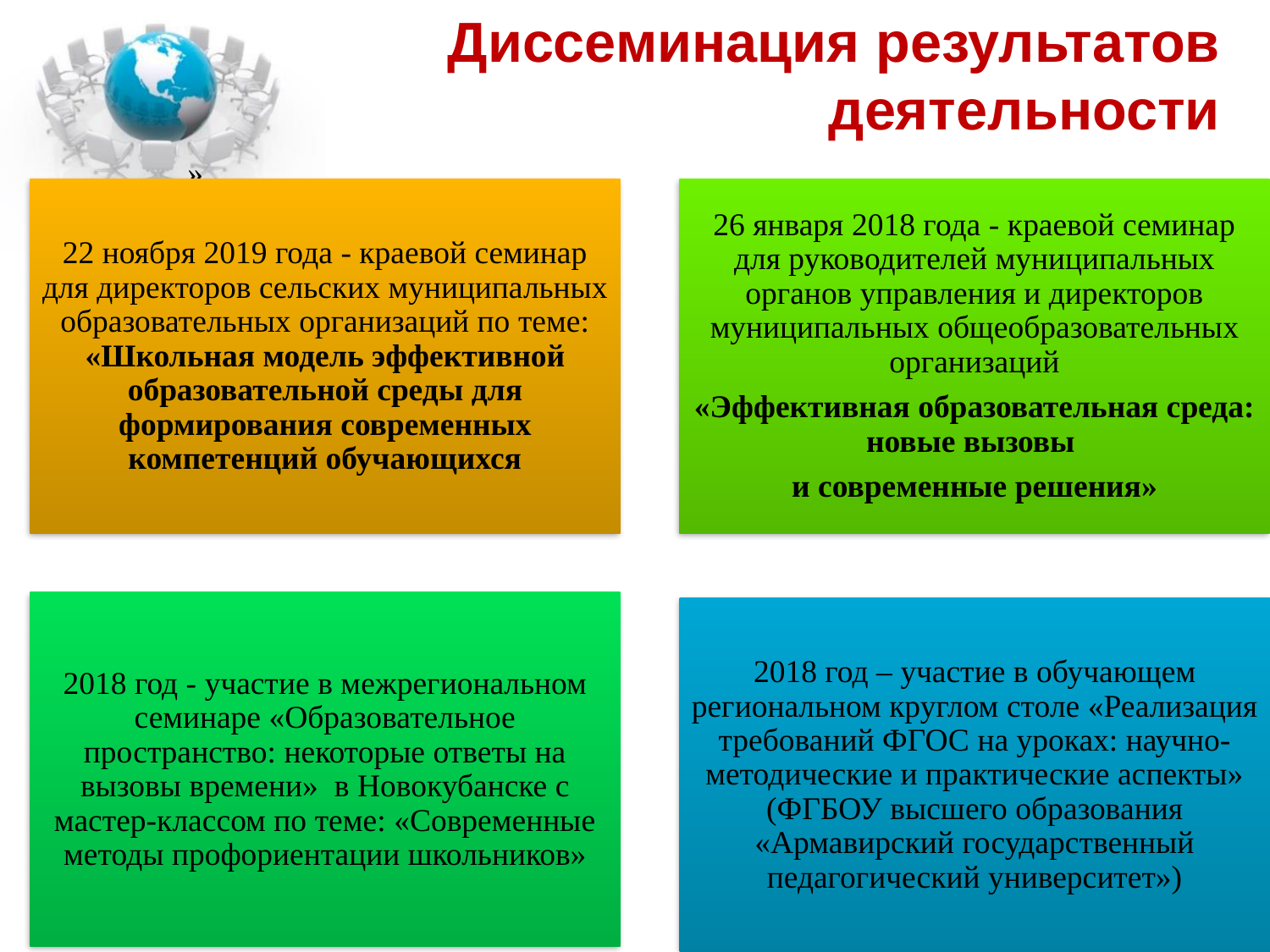

Диссеминация результатов деятельности
».
22 ноября 2019 года - краевой семинар для директоров сельских муниципальных образовательных организаций по теме: «Школьная модель эффективной образовательной среды для формирования современных компетенций обучающихся
26 января 2018 года - краевой семинар для руководителей муниципальных органов управления и директоров муниципальных общеобразовательных организаций
«Эффективная образовательная среда: новые вызовы
и современные решения»
2018 год - участие в межрегиональном семинаре «Образовательное пространство: некоторые ответы на вызовы времени»  в Новокубанске с мастер-классом по теме: «Современные методы профориентации школьников»
2018 год – участие в обучающем региональном круглом столе «Реализация требований ФГОС на уроках: научно-методические и практические аспекты» (ФГБОУ высшего образования «Армавирский государственный педагогический университет»)